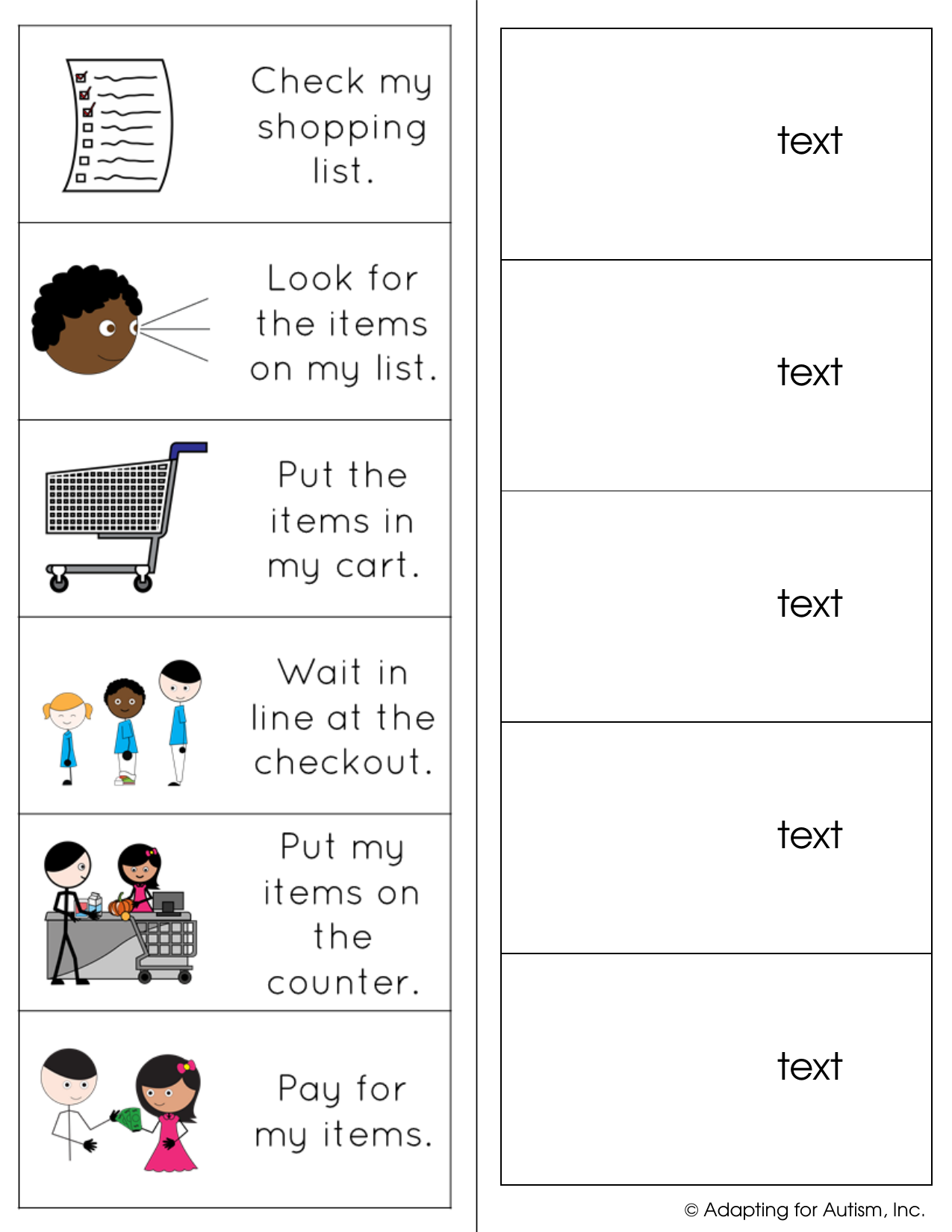

Paste a picture in this column
Type in this column
|  | text |
| --- | --- |
|  | text |
|  | text |
|  | text |
|  | text |
© Adapting for Autism, Inc.